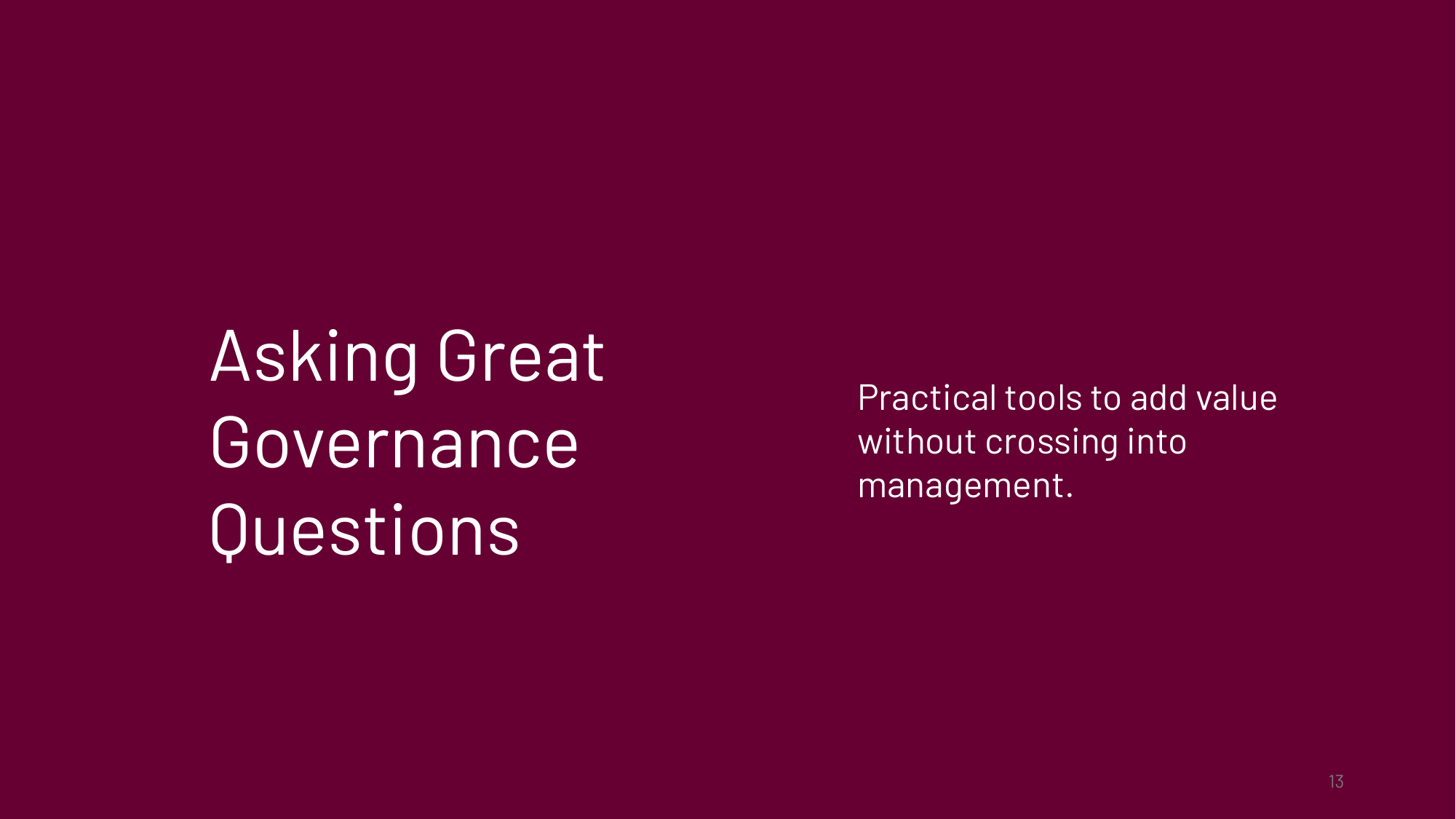

Asking Great Governance Questions
Practical tools to add value without crossing into management.
13